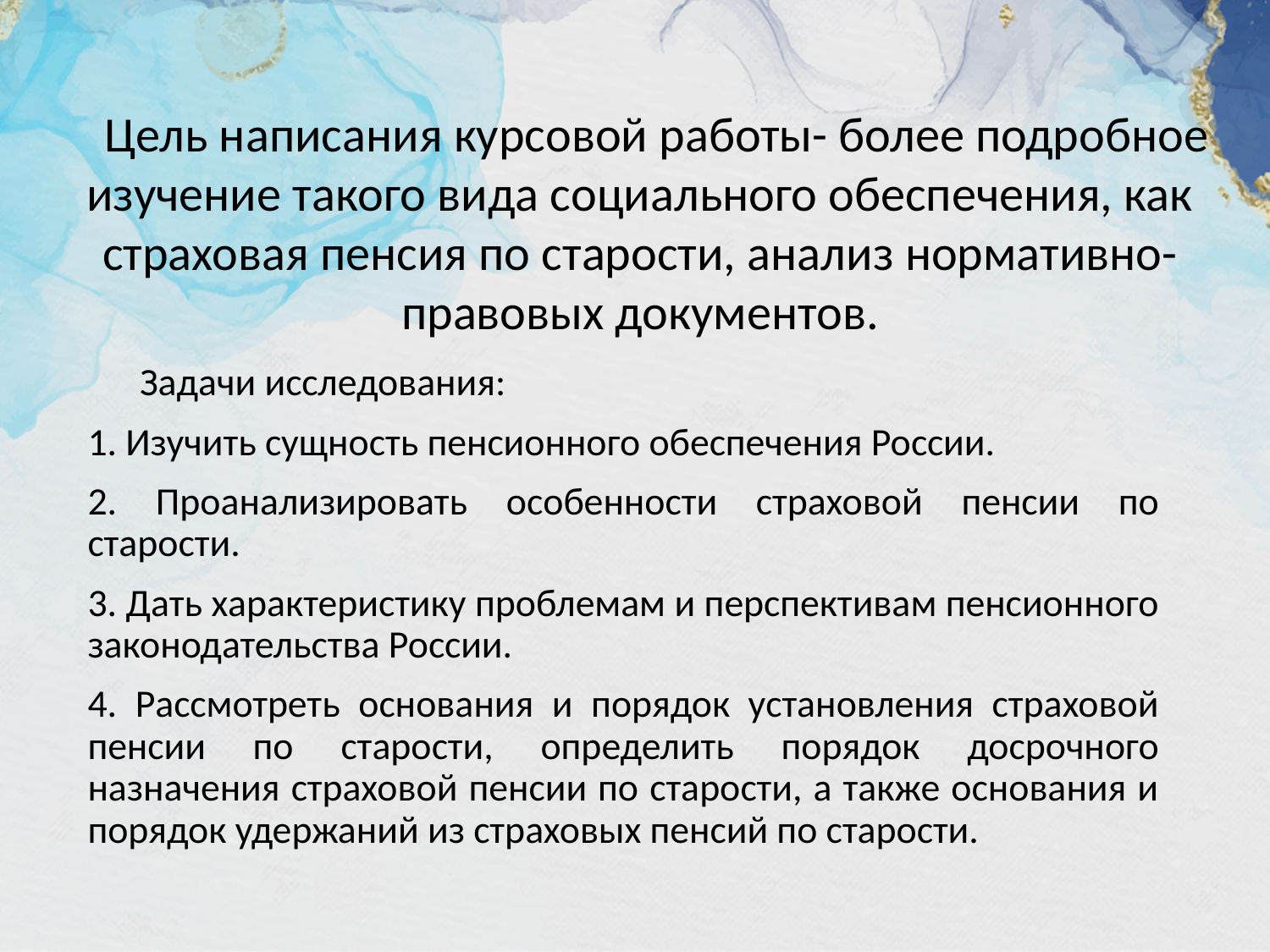

Цель написания курсовой работы- более подробное изучение такого вида социального обеспечения, как страховая пенсия по старости, анализ нормативно-правовых документов.
      Задачи исследования:
1. Изучить сущность пенсионного обеспечения России.
2. Проанализировать особенности страховой пенсии по старости.
3. Дать характеристику проблемам и перспективам пенсионного законодательства России.
4. Рассмотреть основания и порядок установления страховой пенсии по старости, определить порядок досрочного назначения страховой пенсии по старости, а также основания и порядок удержаний из страховых пенсий по старости.